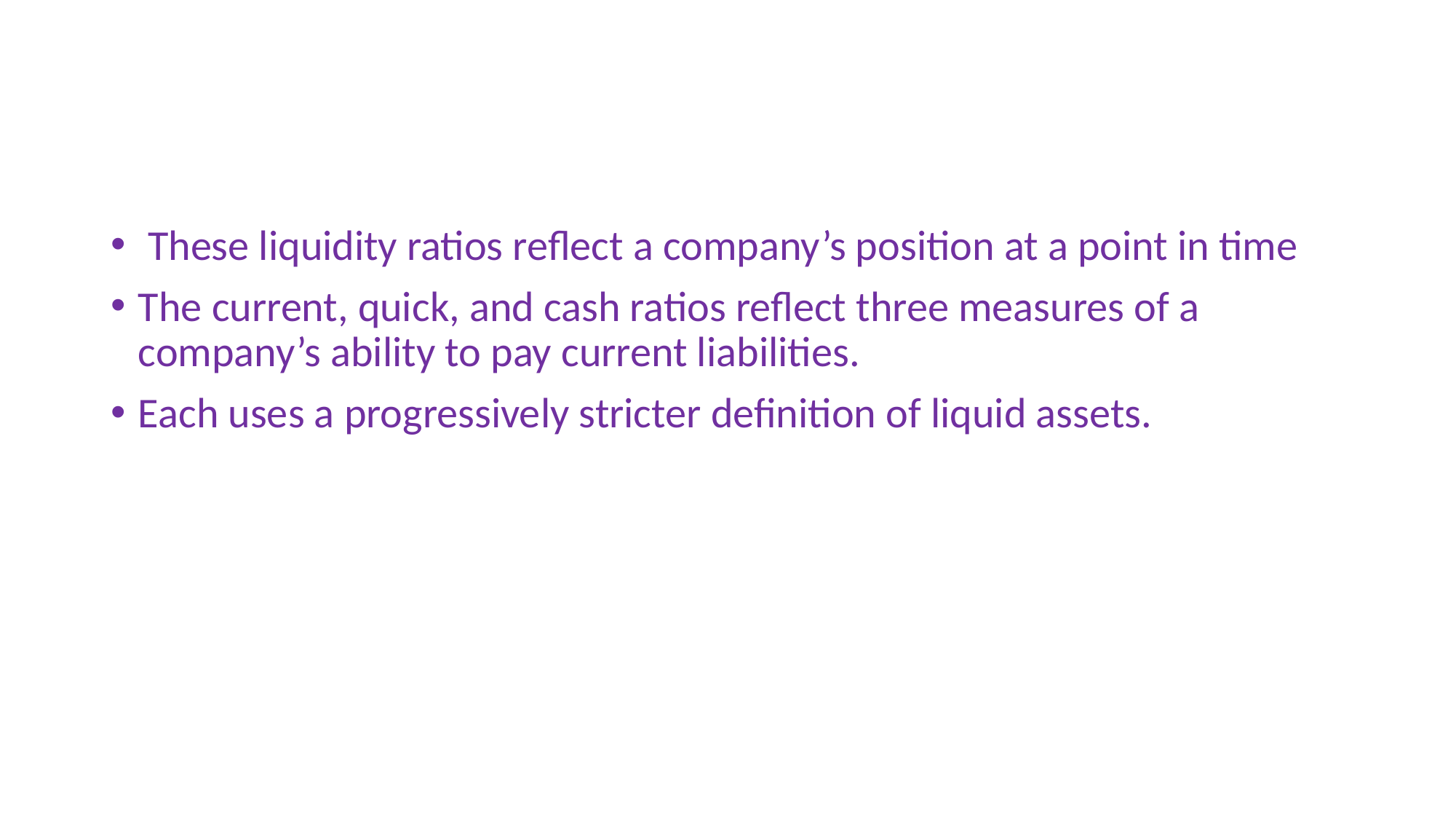

#
 These liquidity ratios reflect a company’s position at a point in time
The current, quick, and cash ratios reflect three measures of a company’s ability to pay current liabilities.
Each uses a progressively stricter definition of liquid assets.